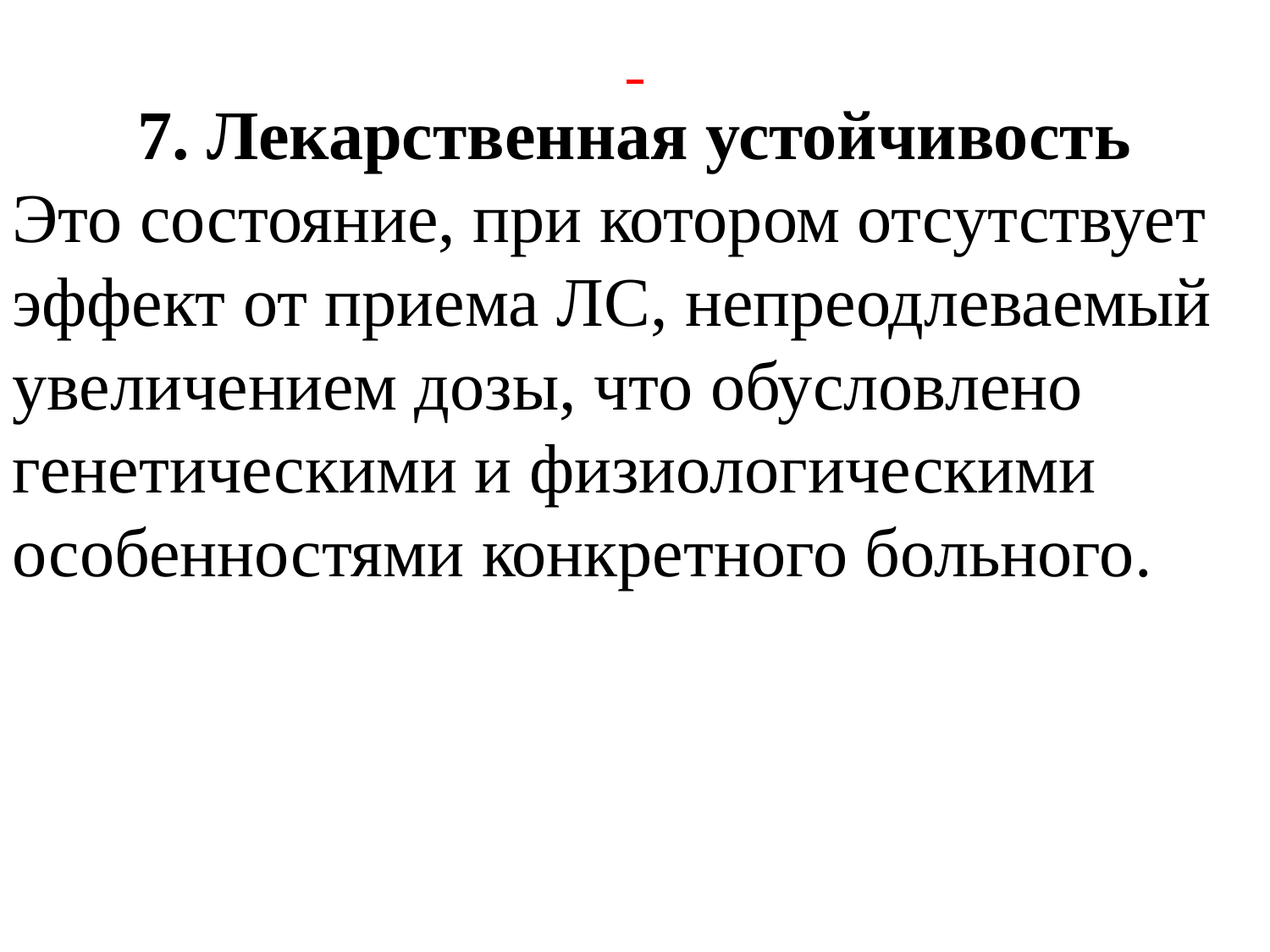

7. Лекарственная устойчивость
Это состояние, при котором отсутствует эффект от приема ЛС, непреодлеваемый увеличением дозы, что обусловлено генетическими и физиологическими особенностями конкретного больного.